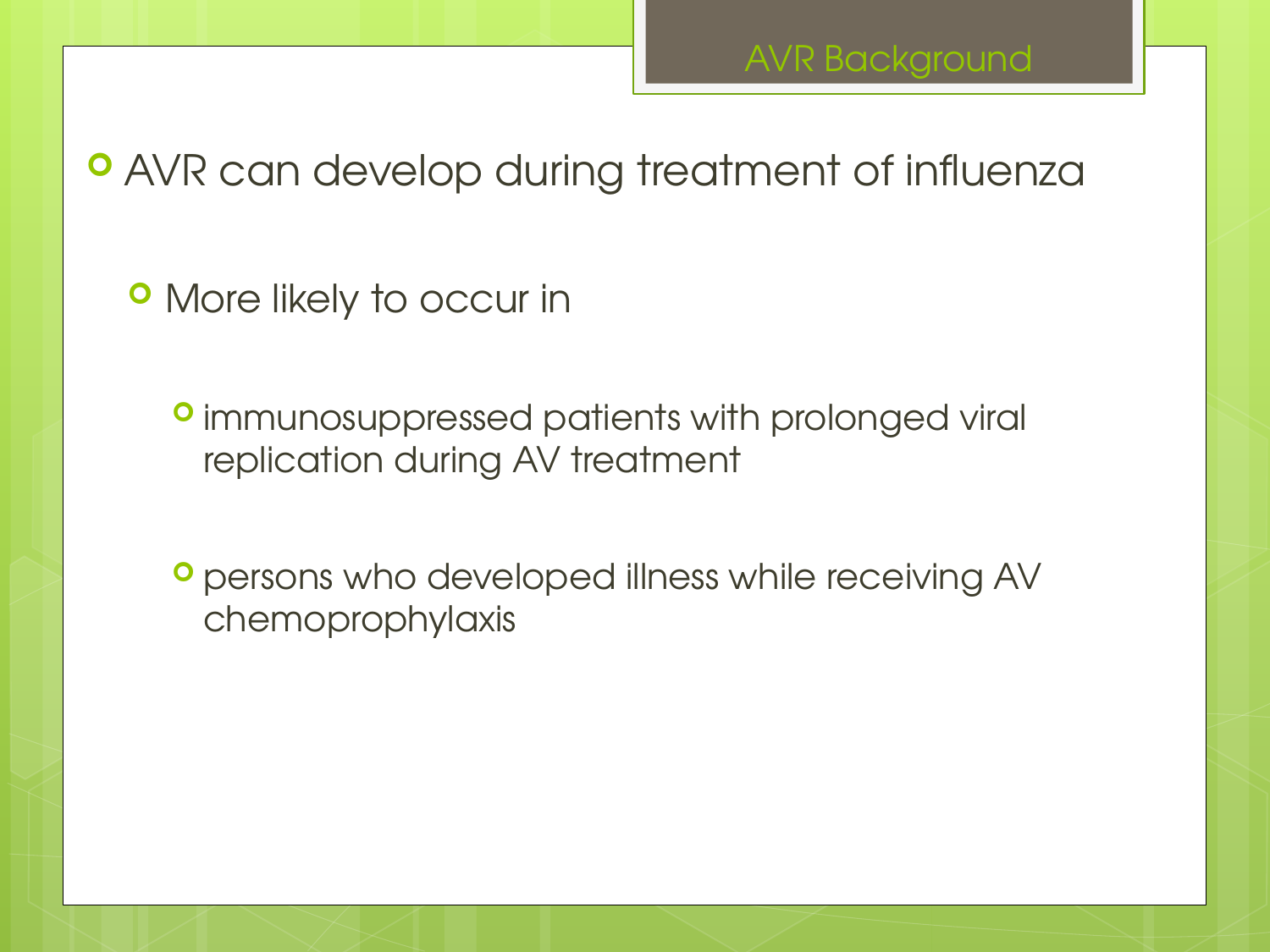

AVR Background
AVR can develop during treatment of influenza

More likely to occur in

immunosuppressed patients with prolonged viral replication during AV treatment

persons who developed illness while receiving AV chemoprophylaxis